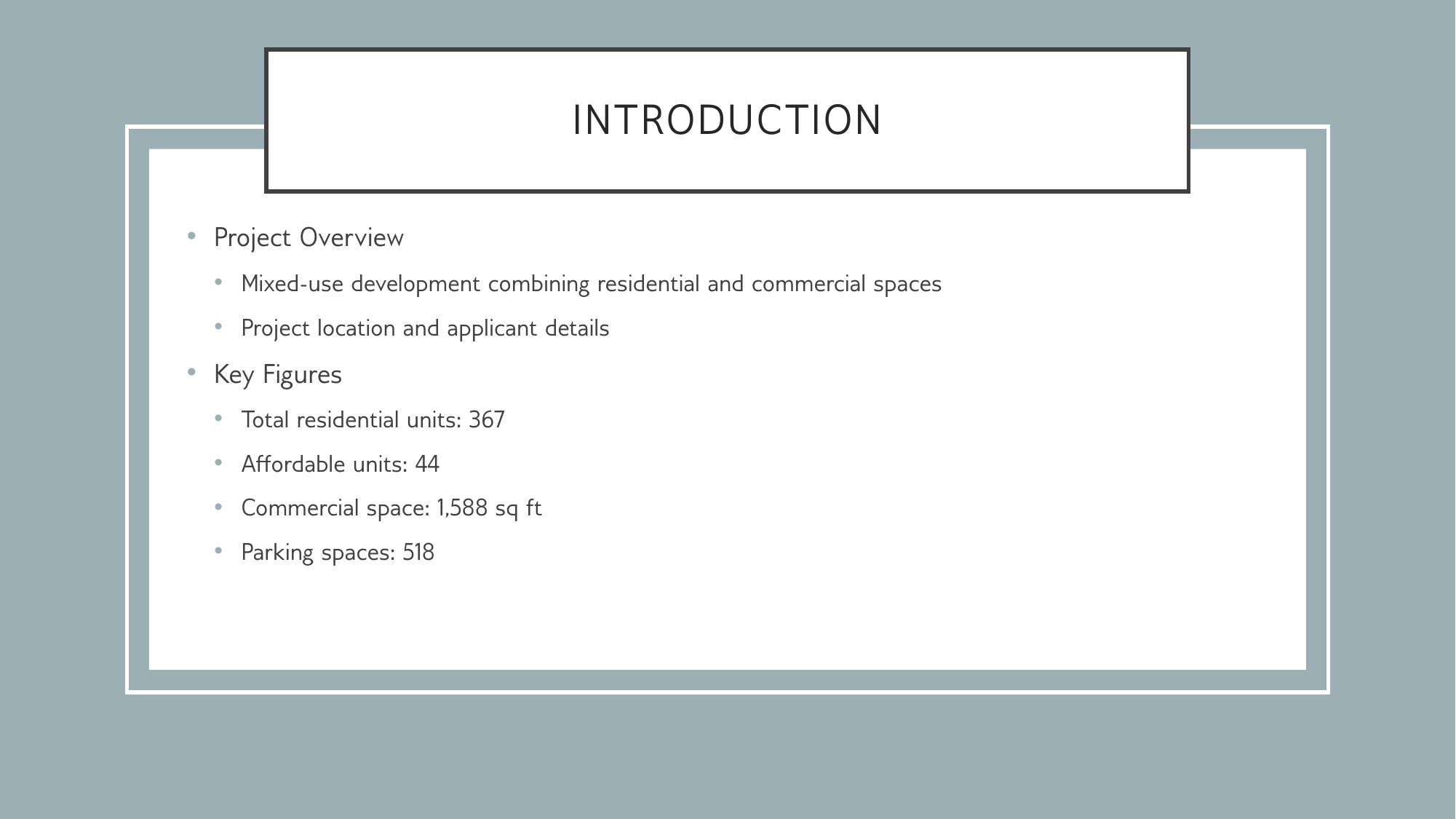

# Introduction

Project Overview
Mixed-use development combining residential and commercial spaces
Project location and applicant details
Key Figures
Total residential units: 367
Affordable units: 44
Commercial space: 1,588 sq ft
Parking spaces: 518